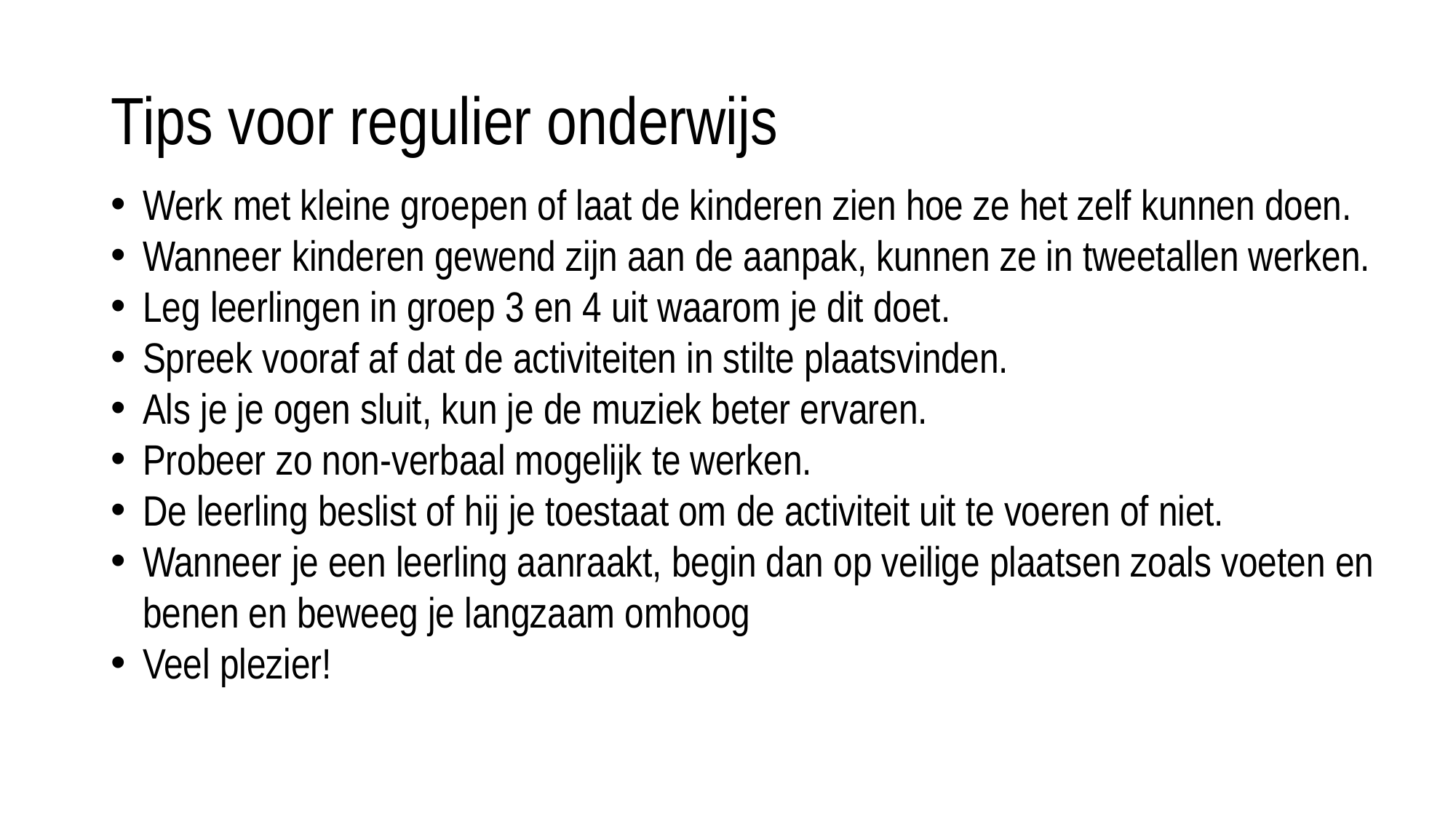

# Tips voor regulier onderwijs

Werk met kleine groepen of laat de kinderen zien hoe ze het zelf kunnen doen.
Wanneer kinderen gewend zijn aan de aanpak, kunnen ze in tweetallen werken.
Leg leerlingen in groep 3 en 4 uit waarom je dit doet.
Spreek vooraf af dat de activiteiten in stilte plaatsvinden.
Als je je ogen sluit, kun je de muziek beter ervaren.
Probeer zo non-verbaal mogelijk te werken.
De leerling beslist of hij je toestaat om de activiteit uit te voeren of niet.
Wanneer je een leerling aanraakt, begin dan op veilige plaatsen zoals voeten en benen en beweeg je langzaam omhoog
Veel plezier!